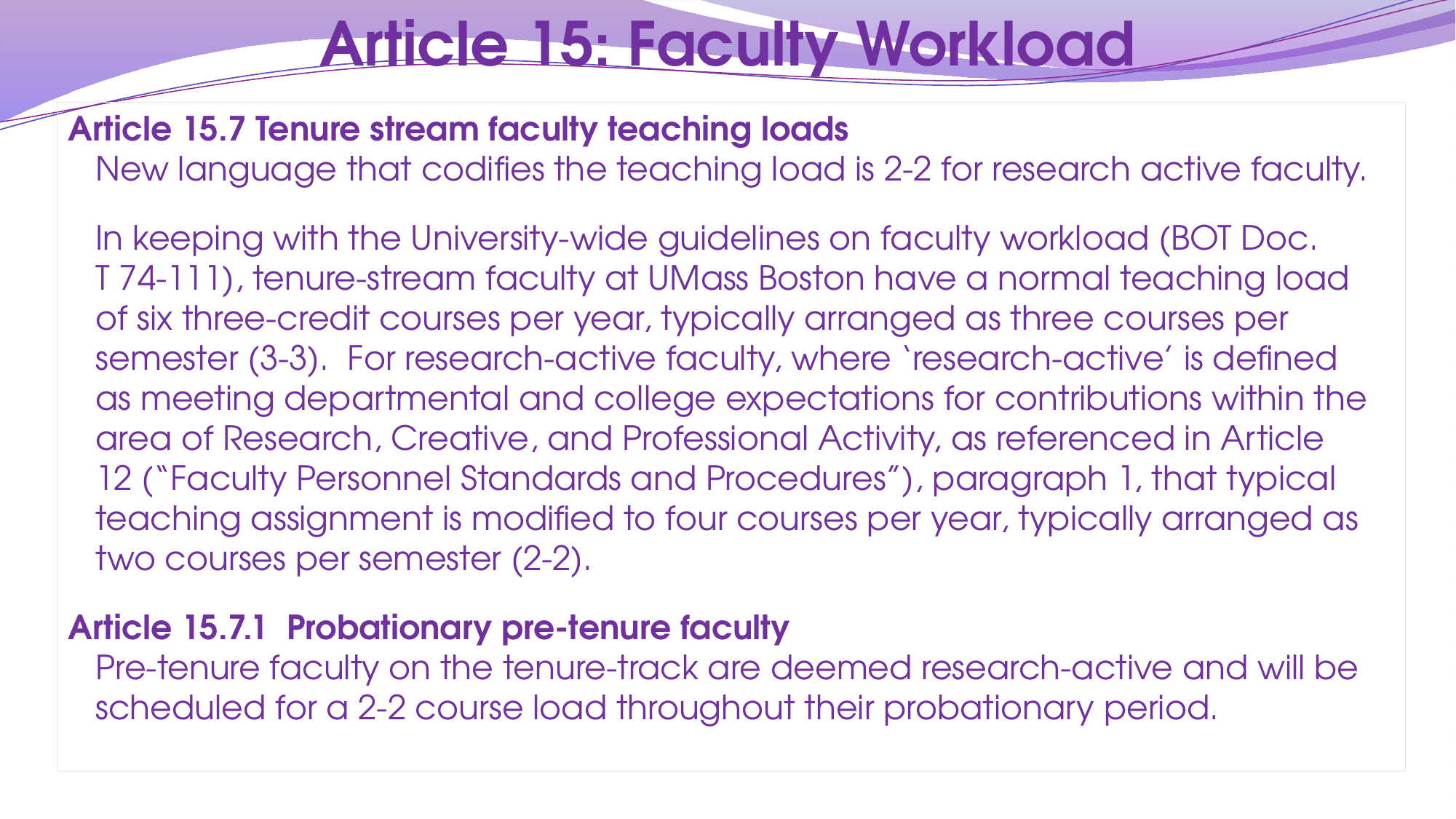

# Article 15: Faculty Workload
Article 15.7 Tenure stream faculty teaching loads
   New language that codifies the teaching load is 2-2 for research active faculty.

   In keeping with the University-wide guidelines on faculty workload (BOT Doc.
   T 74-111), tenure-stream faculty at UMass Boston have a normal teaching load
   of six three-credit courses per year, typically arranged as three courses per
   semester (3-3).  For research-active faculty, where ‘research-active’ is defined
   as meeting departmental and college expectations for contributions within the
   area of Research, Creative, and Professional Activity, as referenced in Article
   12 (“Faculty Personnel Standards and Procedures”), paragraph 1, that typical
   teaching assignment is modified to four courses per year, typically arranged as
   two courses per semester (2-2).

Article 15.7.1  Probationary pre-tenure faculty
   Pre-tenure faculty on the tenure-track are deemed research-active and will be
   scheduled for a 2-2 course load throughout their probationary period.